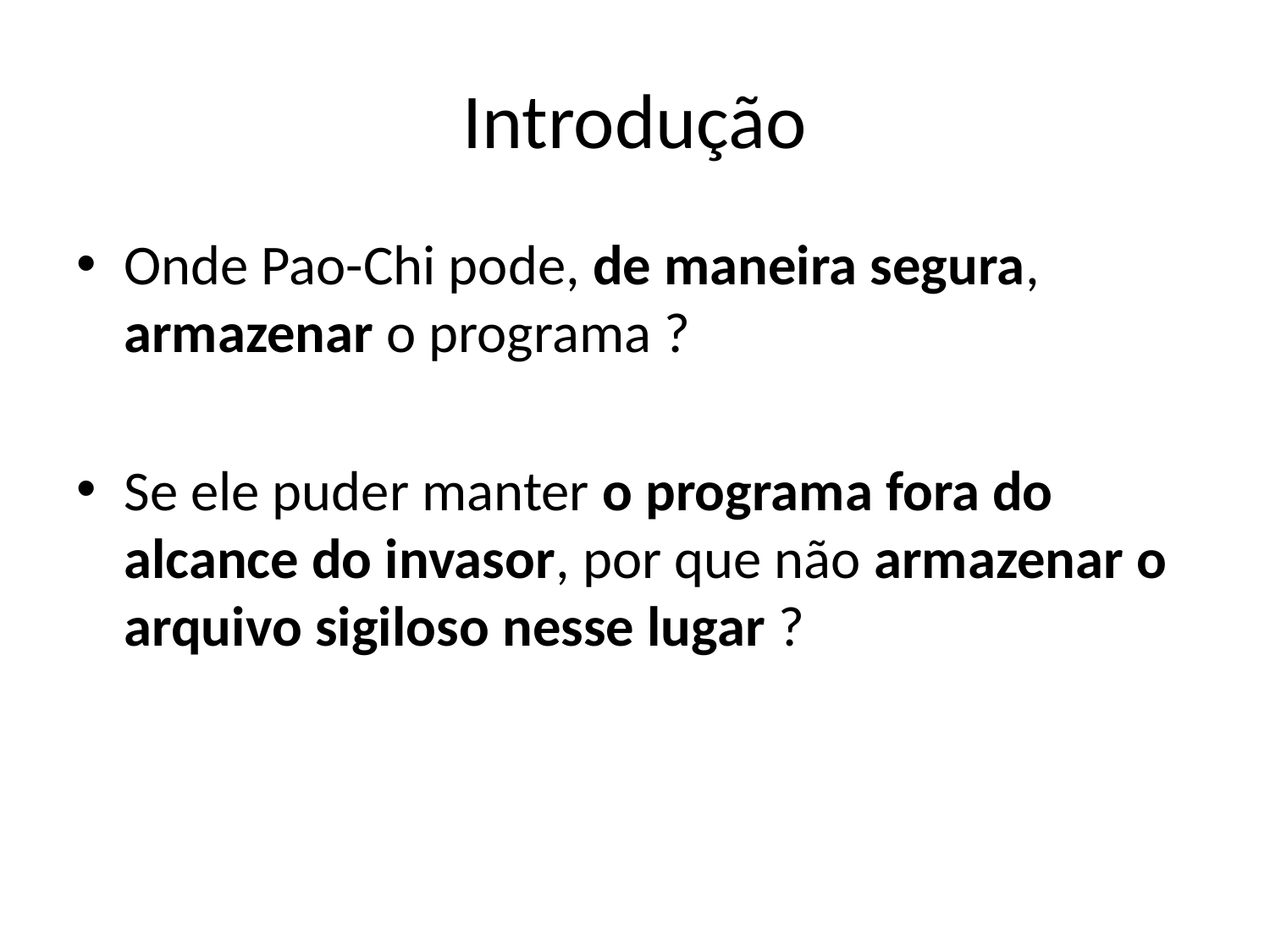

# Introdução
Onde Pao-Chi pode, de maneira segura, armazenar o programa ?

Se ele puder manter o programa fora do alcance do invasor, por que não armazenar o arquivo sigiloso nesse lugar ?